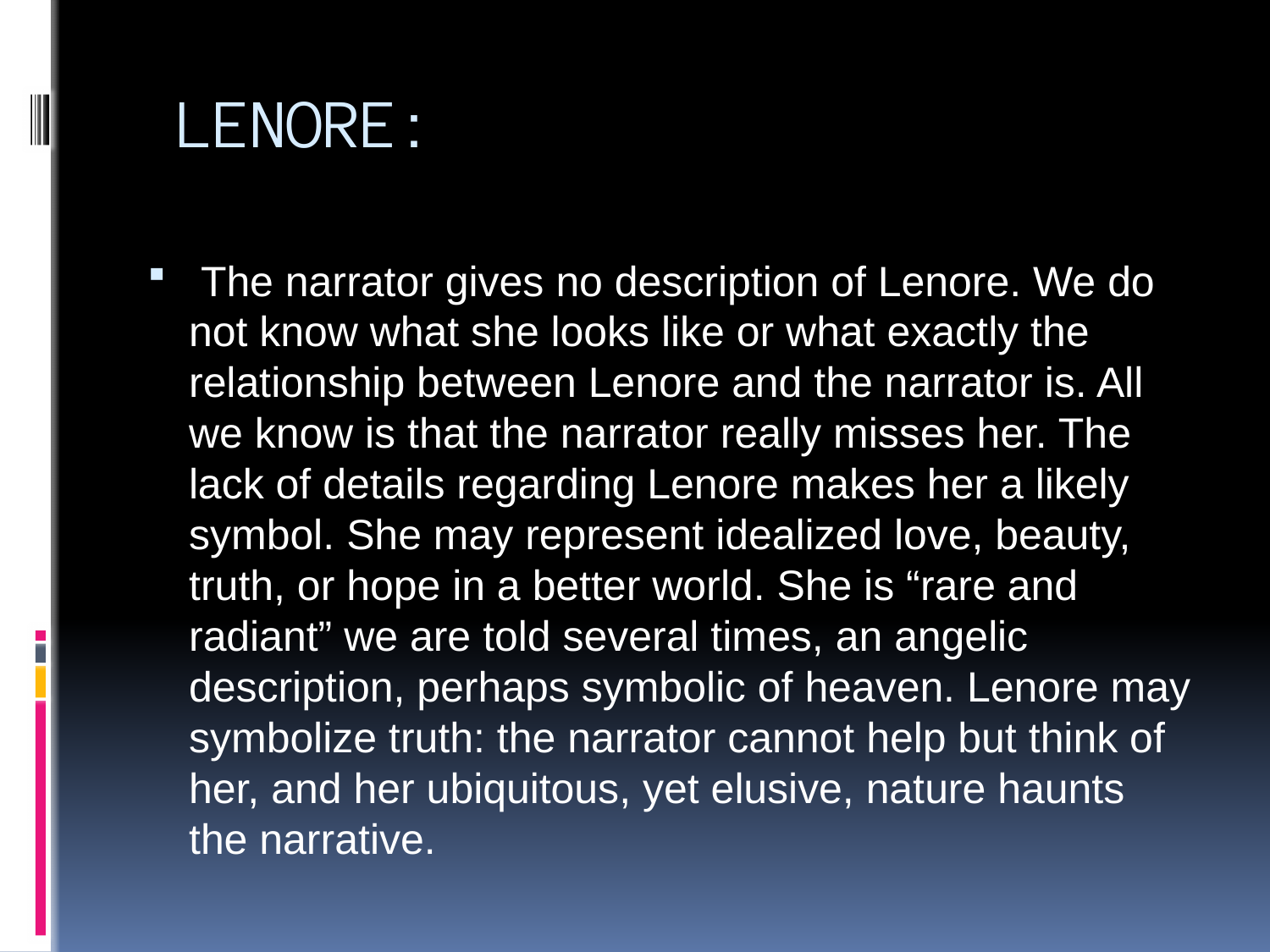

# LENORE:
 The narrator gives no description of Lenore. We do not know what she looks like or what exactly the relationship between Lenore and the narrator is. All we know is that the narrator really misses her. The lack of details regarding Lenore makes her a likely symbol. She may represent idealized love, beauty, truth, or hope in a better world. She is “rare and radiant” we are told several times, an angelic description, perhaps symbolic of heaven. Lenore may symbolize truth: the narrator cannot help but think of her, and her ubiquitous, yet elusive, nature haunts the narrative.